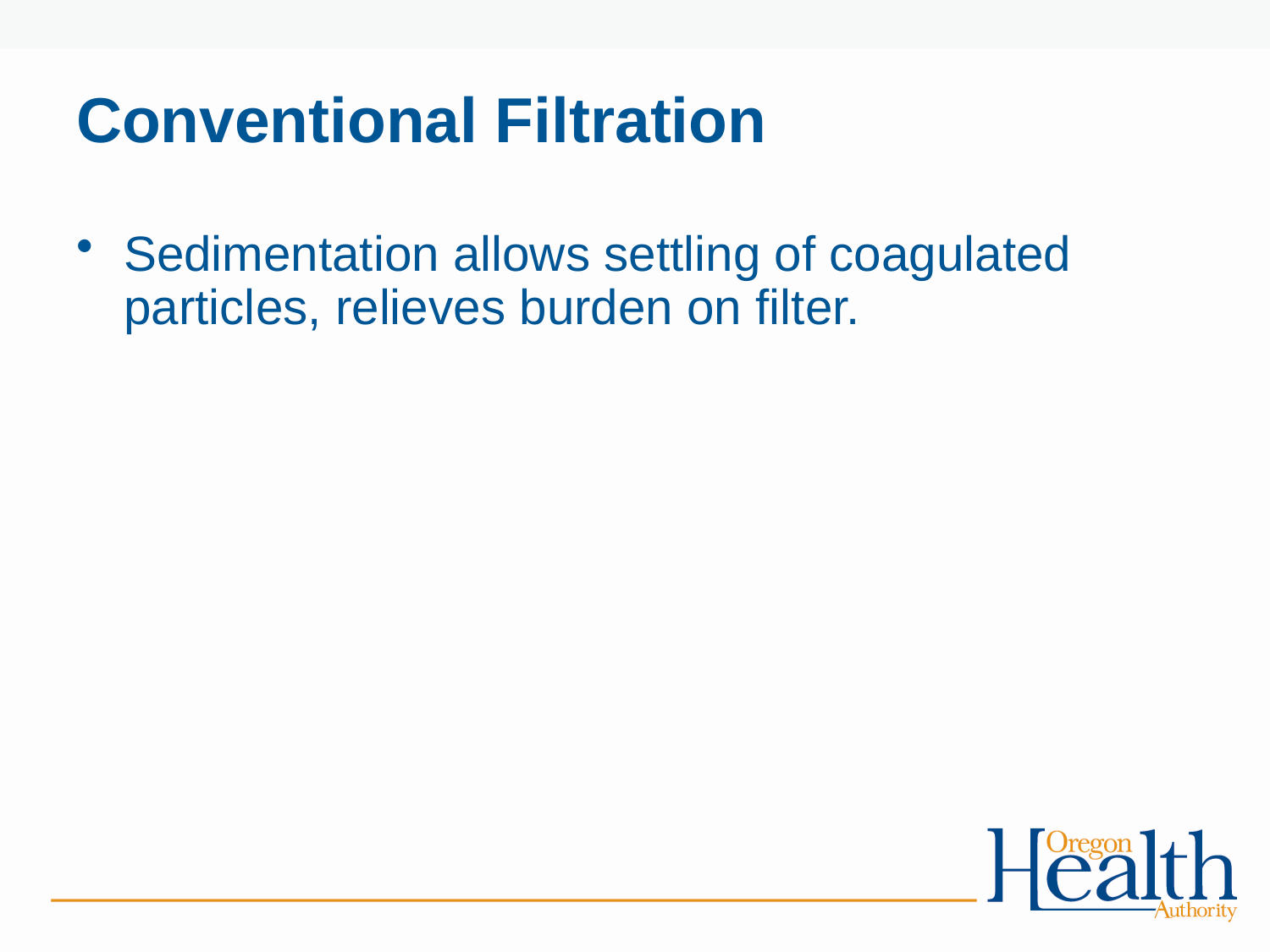

# Conventional Filtration
Sedimentation allows settling of coagulated particles, relieves burden on filter.